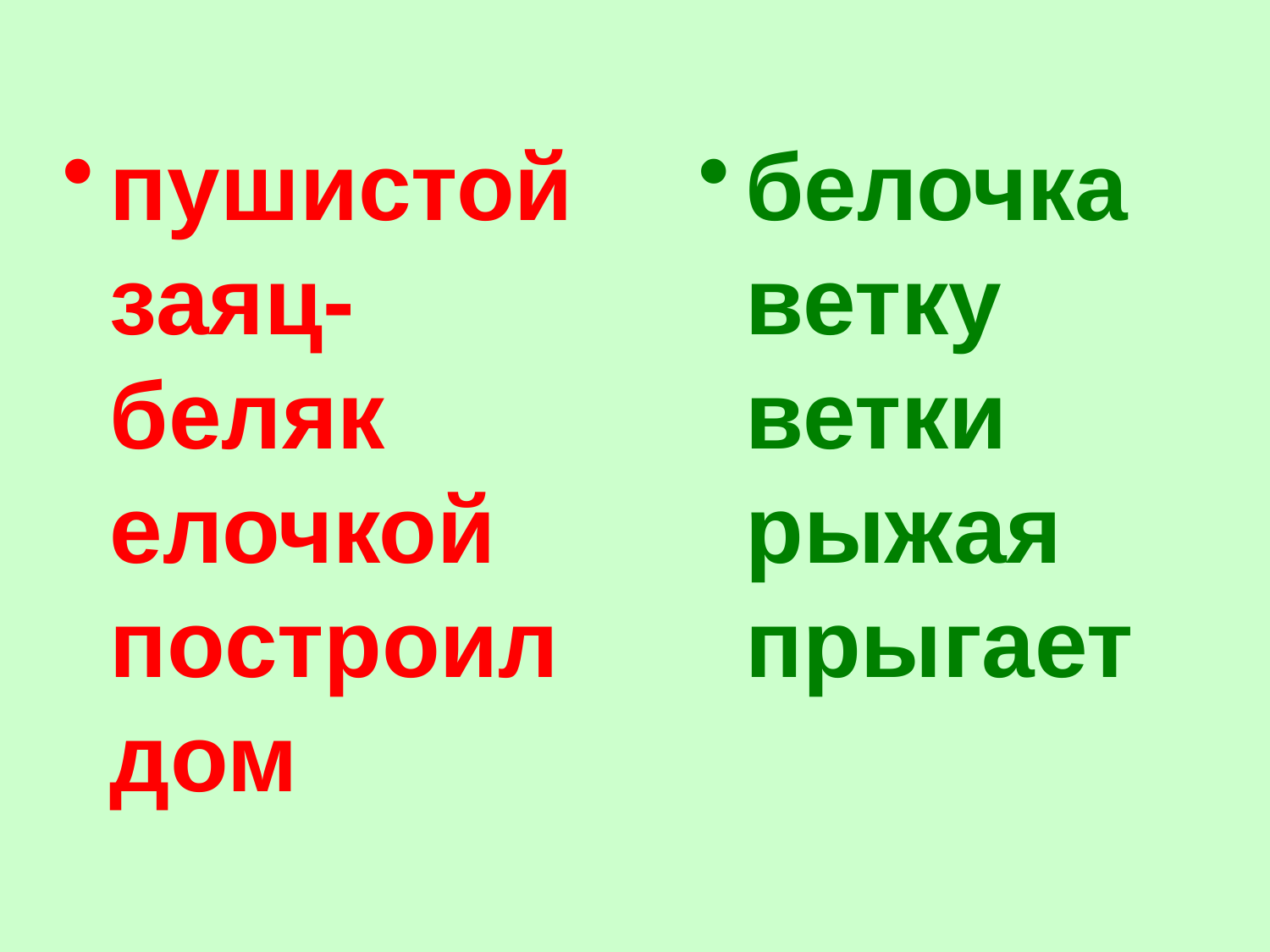

#
пушистой
заяц-беляк
елочкой
построил
дом
белочка
ветку
ветки
рыжая прыгает